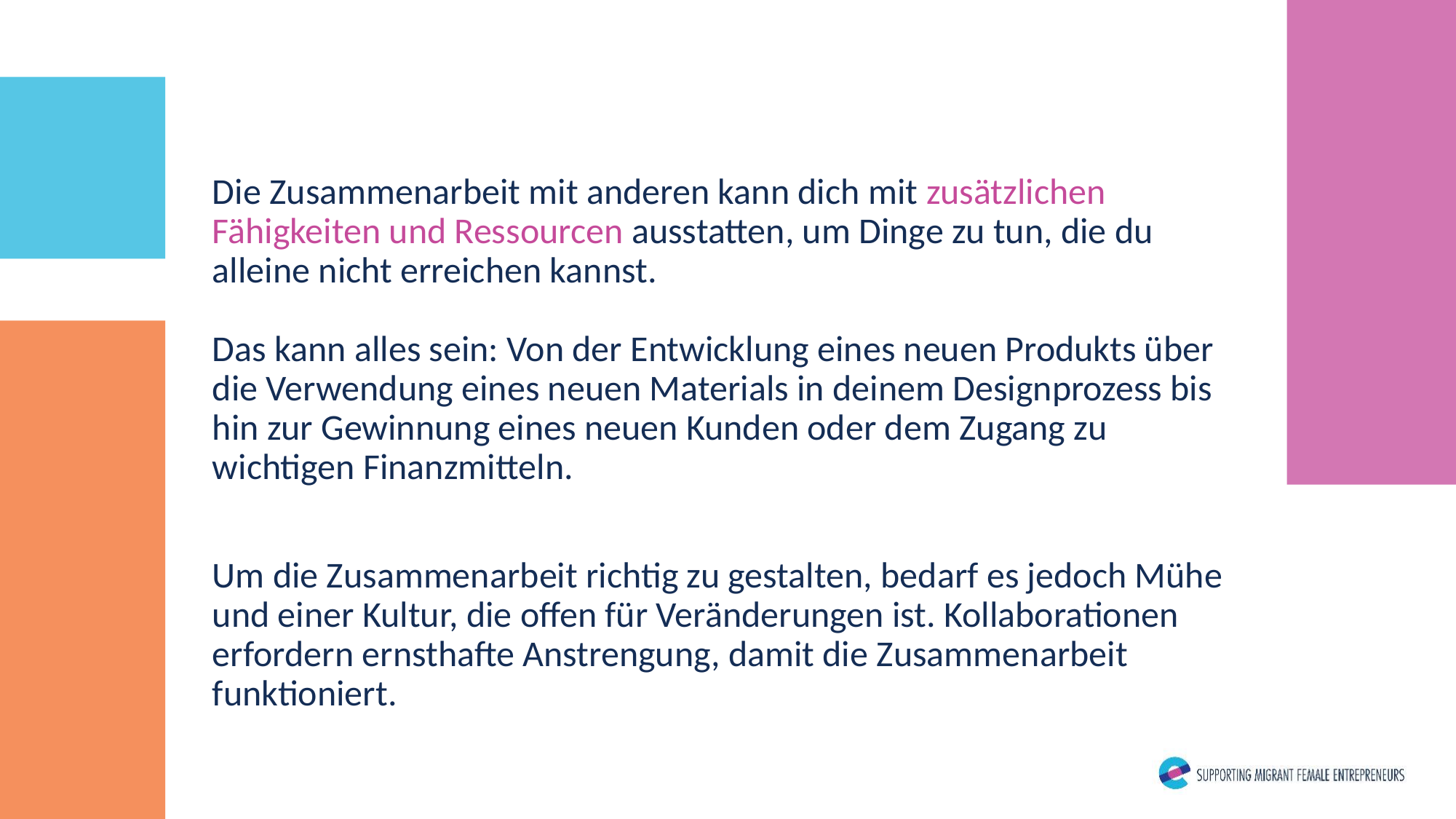

Die Zusammenarbeit mit anderen kann dich mit zusätzlichen Fähigkeiten und Ressourcen ausstatten, um Dinge zu tun, die du alleine nicht erreichen kannst.
Das kann alles sein: Von der Entwicklung eines neuen Produkts über die Verwendung eines neuen Materials in deinem Designprozess bis hin zur Gewinnung eines neuen Kunden oder dem Zugang zu wichtigen Finanzmitteln.

Um die Zusammenarbeit richtig zu gestalten, bedarf es jedoch Mühe und einer Kultur, die offen für Veränderungen ist. Kollaborationen erfordern ernsthafte Anstrengung, damit die Zusammenarbeit funktioniert.